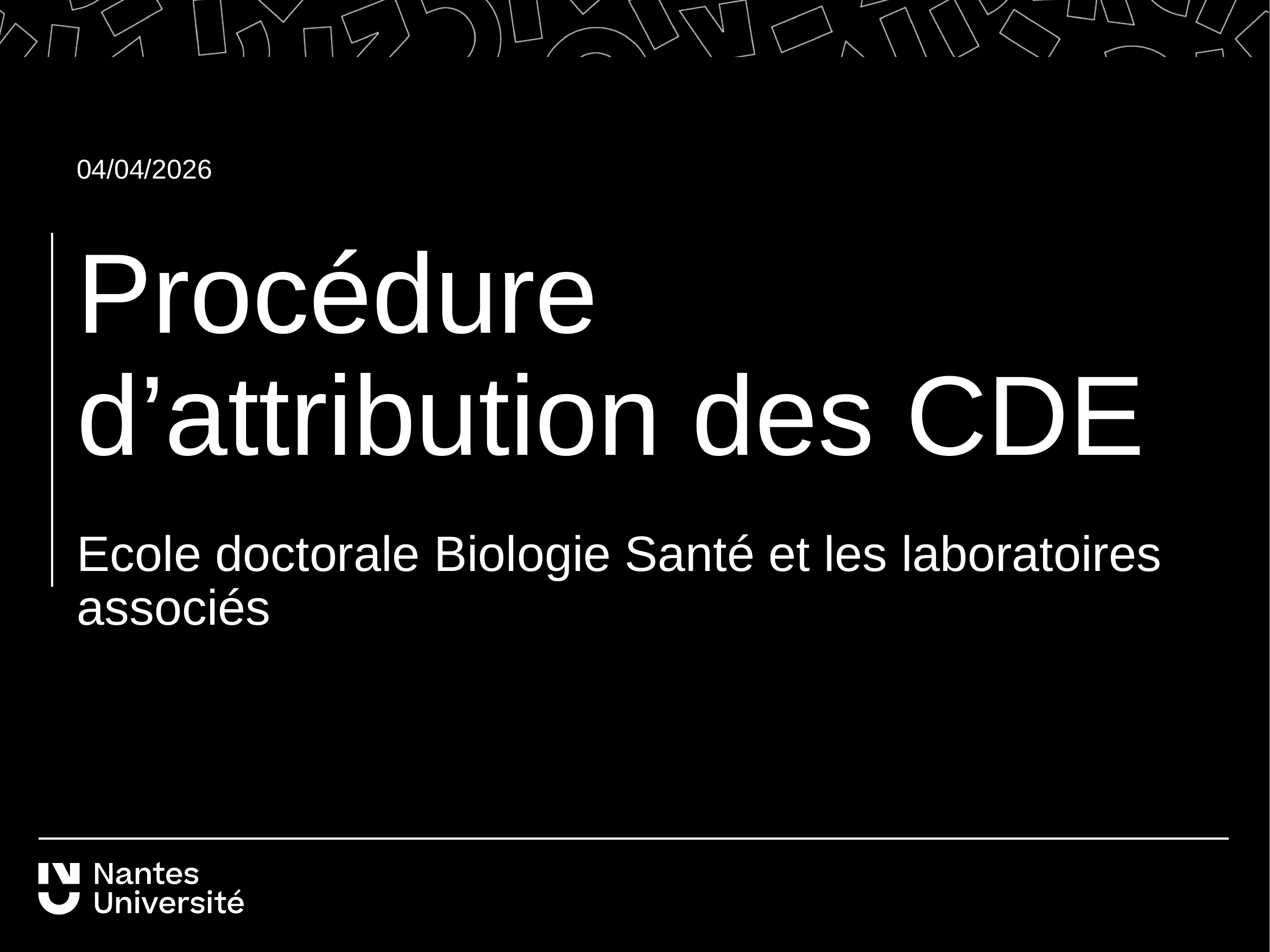

04/04/2026
Procédure d’attribution des CDE
Ecole doctorale Biologie Santé et les laboratoires associés